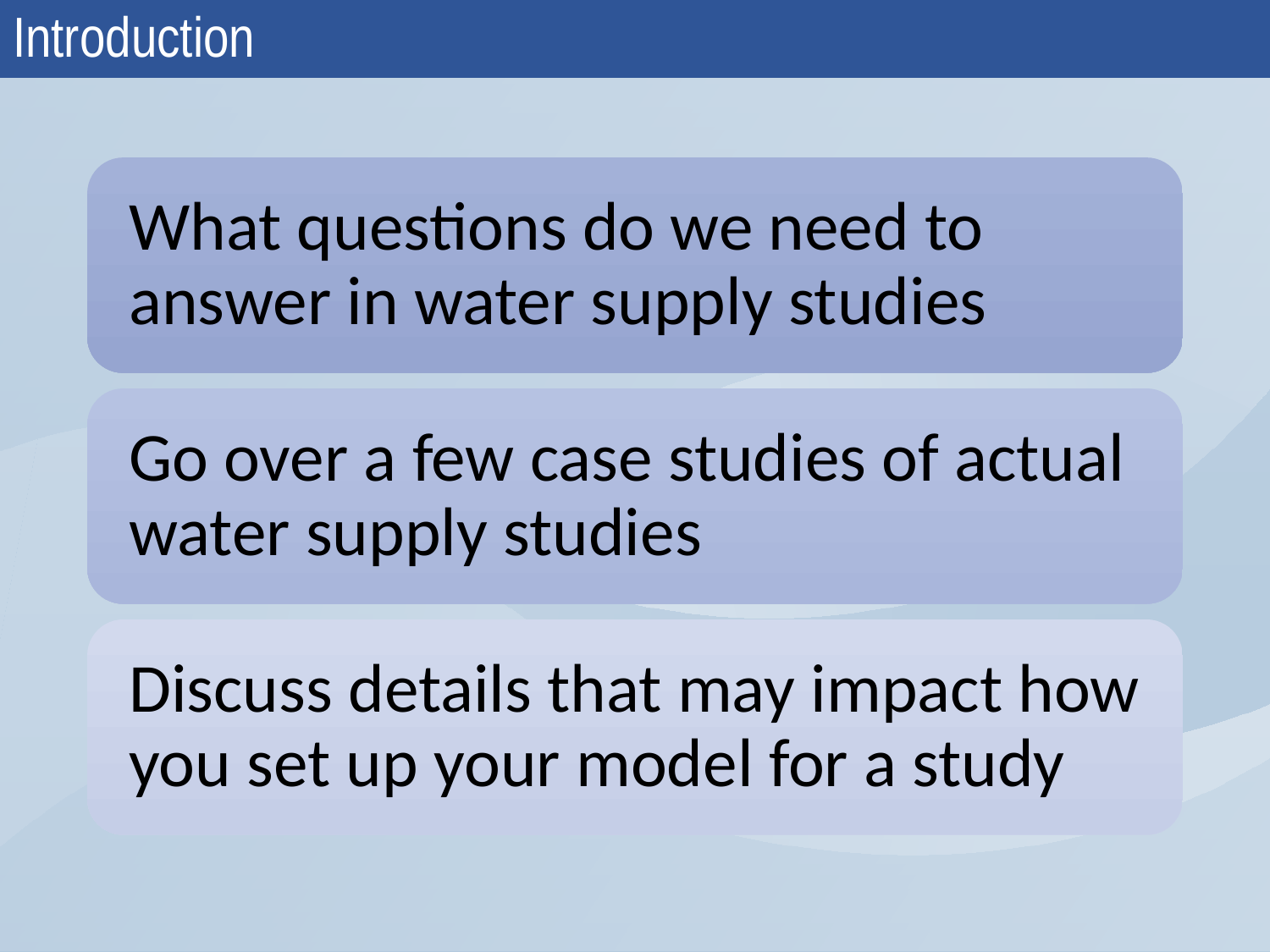

# Introduction
What questions do we need to answer in water supply studies
Go over a few case studies of actual water supply studies
Discuss details that may impact how you set up your model for a study